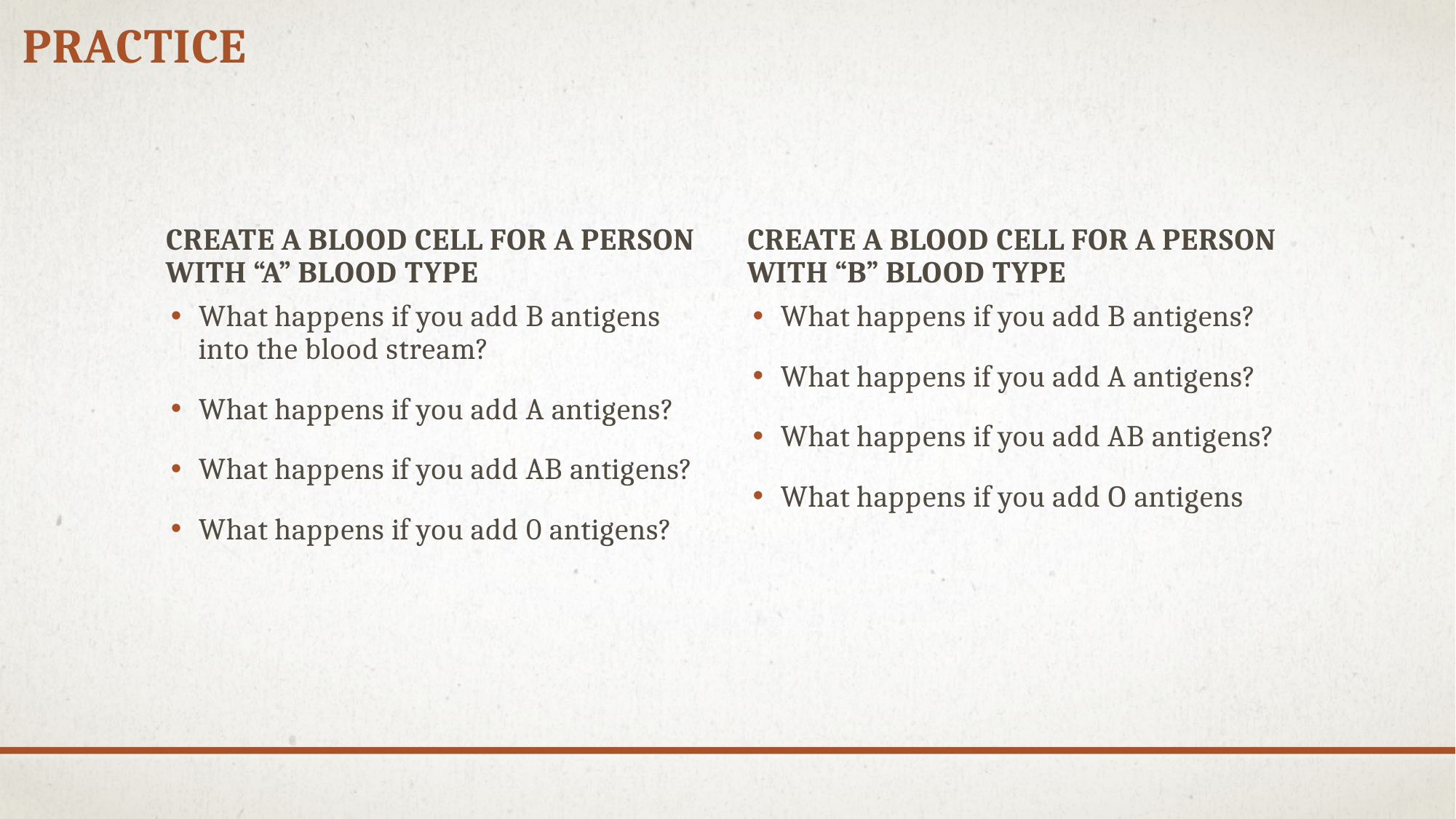

# Practice
Create a blood cell for a person  with “A” Blood Type
Create a Blood Cell for a person with “B” blood type
What happens if you add B antigens into the blood stream?
What happens if you add A antigens?
What happens if you add AB antigens?
What happens if you add 0 antigens?

What happens if you add B antigens?
What happens if you add A antigens?
What happens if you add AB antigens?
What happens if you add O antigens